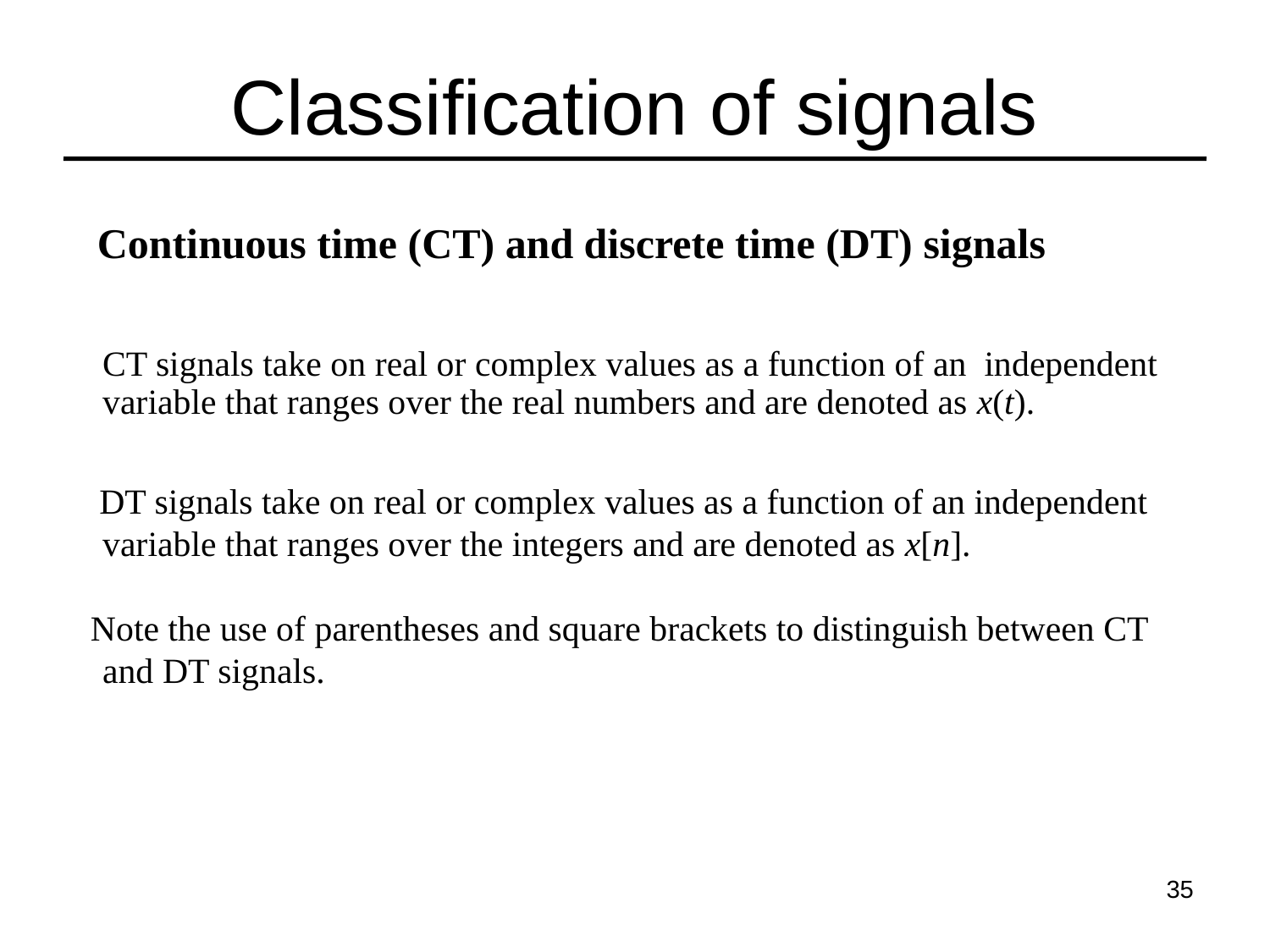

# Classification of signals

    Continuous time (CT) and discrete time (DT) signals

	CT signals take on real or complex values as a function of an  independent variable that ranges over the real numbers and are denoted as x(t).

     DT signals take on real or complex values as a function of an independent variable that ranges over the integers and are denoted as x[n].

    Note the use of parentheses and square brackets to distinguish between CT and DT signals.

35